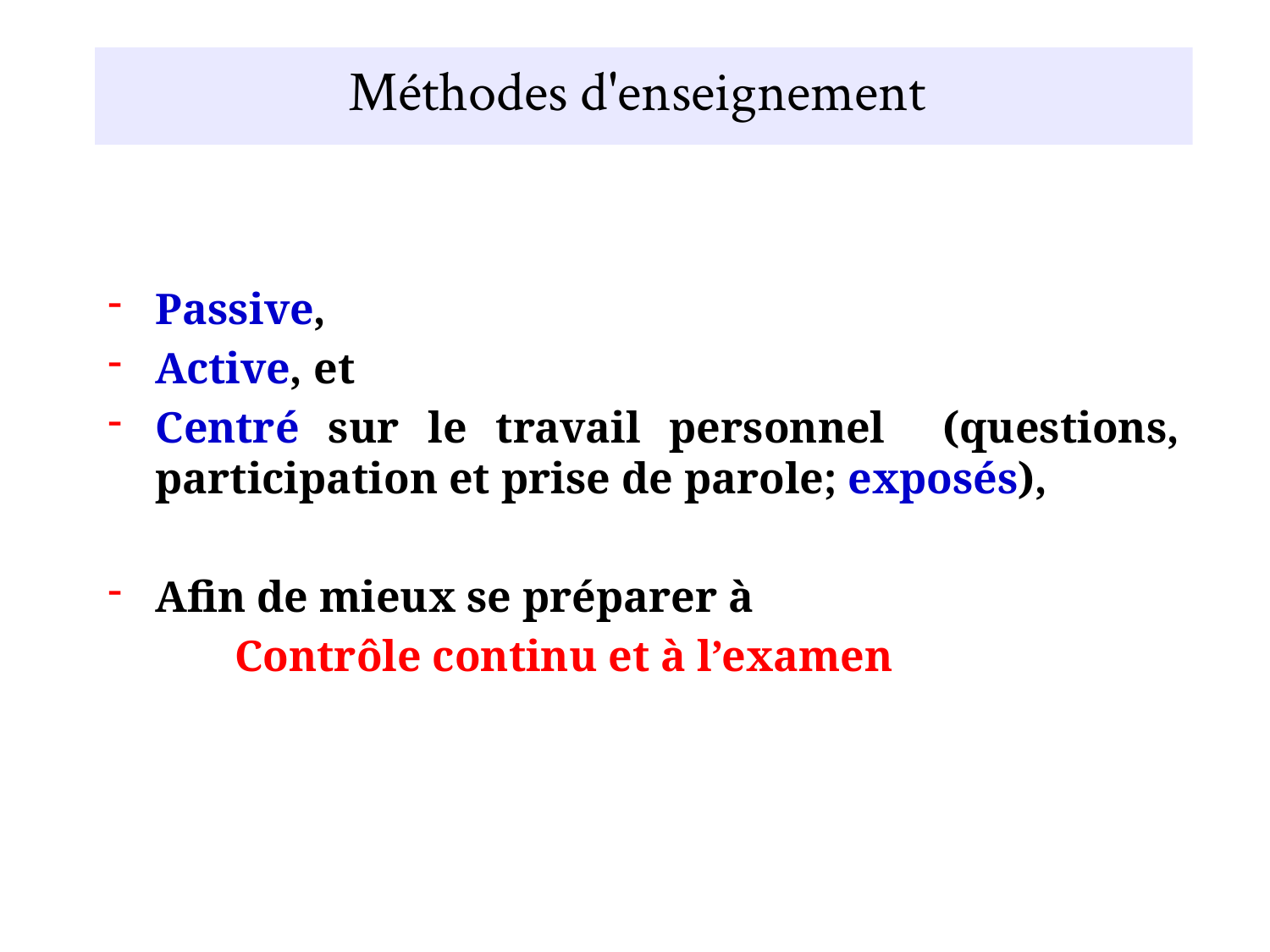

Méthodes d'enseignement
Passive,
Active, et
Centré sur le travail personnel  (questions, participation et prise de parole; exposés),

Afin de mieux se préparer à
	Contrôle continu et à l’examen